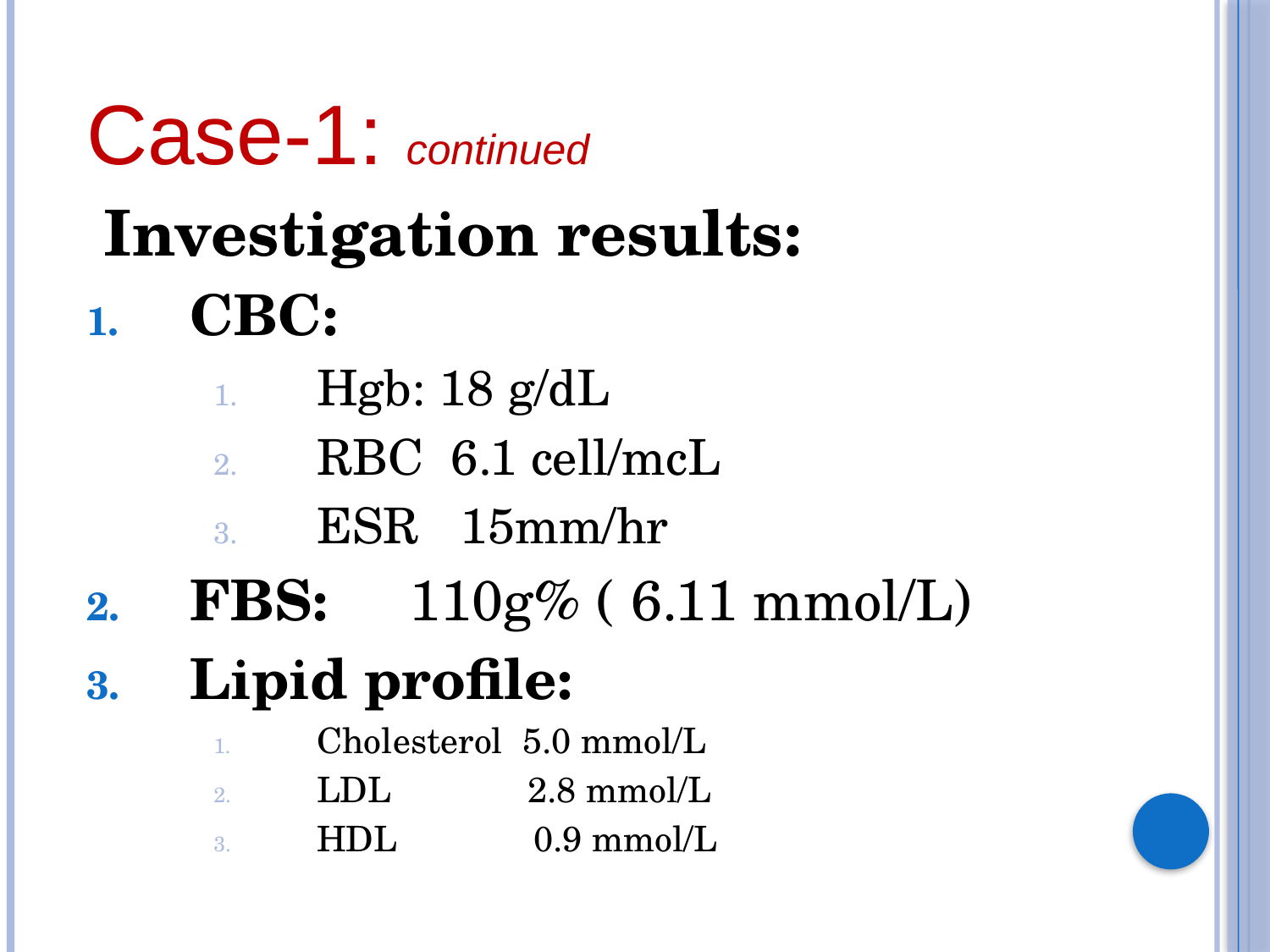

Case-1: continued
 Investigation results:
CBC:
Hgb: 18 g/dL
RBC  6.1 cell/mcL
ESR   15mm/hr
FBS:     110g% ( 6.11 mmol/L)
Lipid profile:
Cholesterol  5.0 mmol/L
LDL              2.8 mmol/L
HDL              0.9 mmol/L